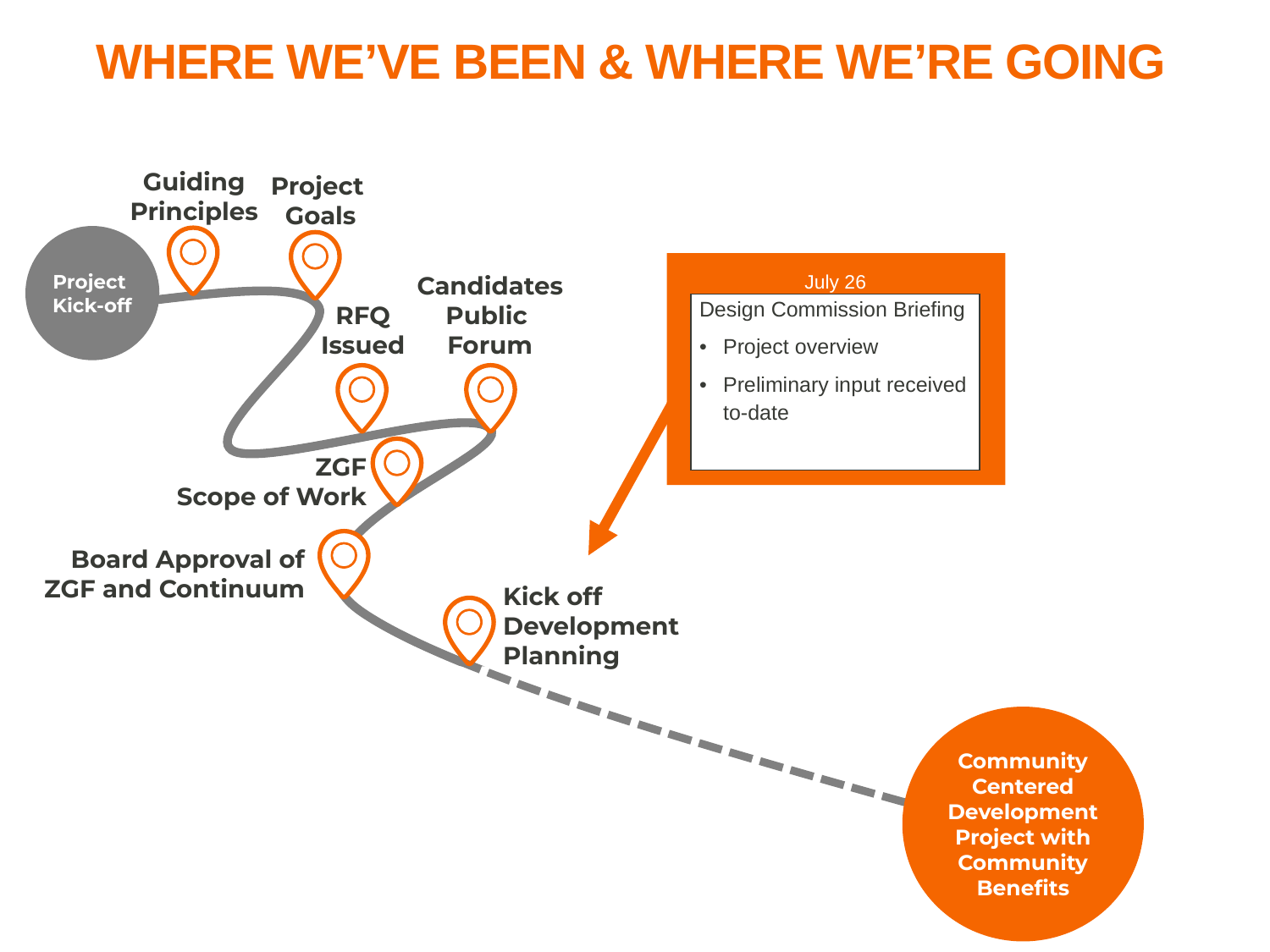

# WHERE WE’VE BEEN & WHERE WE’RE GOING
Guiding Principles
Project
Goals

Project
Kick-off

Candidates Public
Forum
| July 26 |
| --- |
| Design Commission Briefing Project overview Preliminary input received to-date |

RFQ Issued

ZGF
Scope of Work

Board Approval of ZGF and Continuum
Kick off Development Planning

Community Centered Development Project with Community Benefits